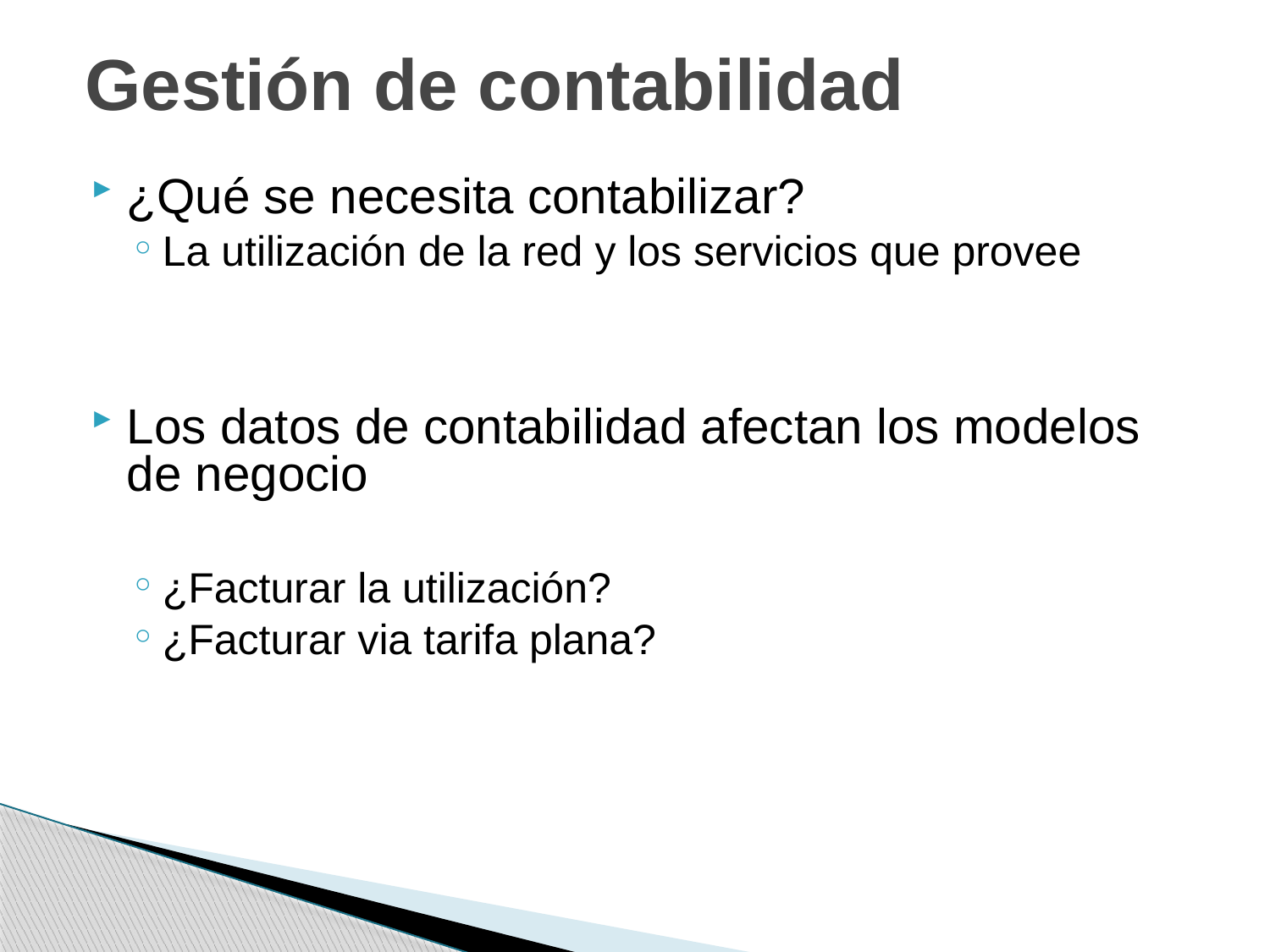

# Gestión de contabilidad
¿Qué se necesita contabilizar?
La utilización de la red y los servicios que provee

Los datos de contabilidad afectan los modelos de negocio

¿Facturar la utilización?
¿Facturar via tarifa plana?